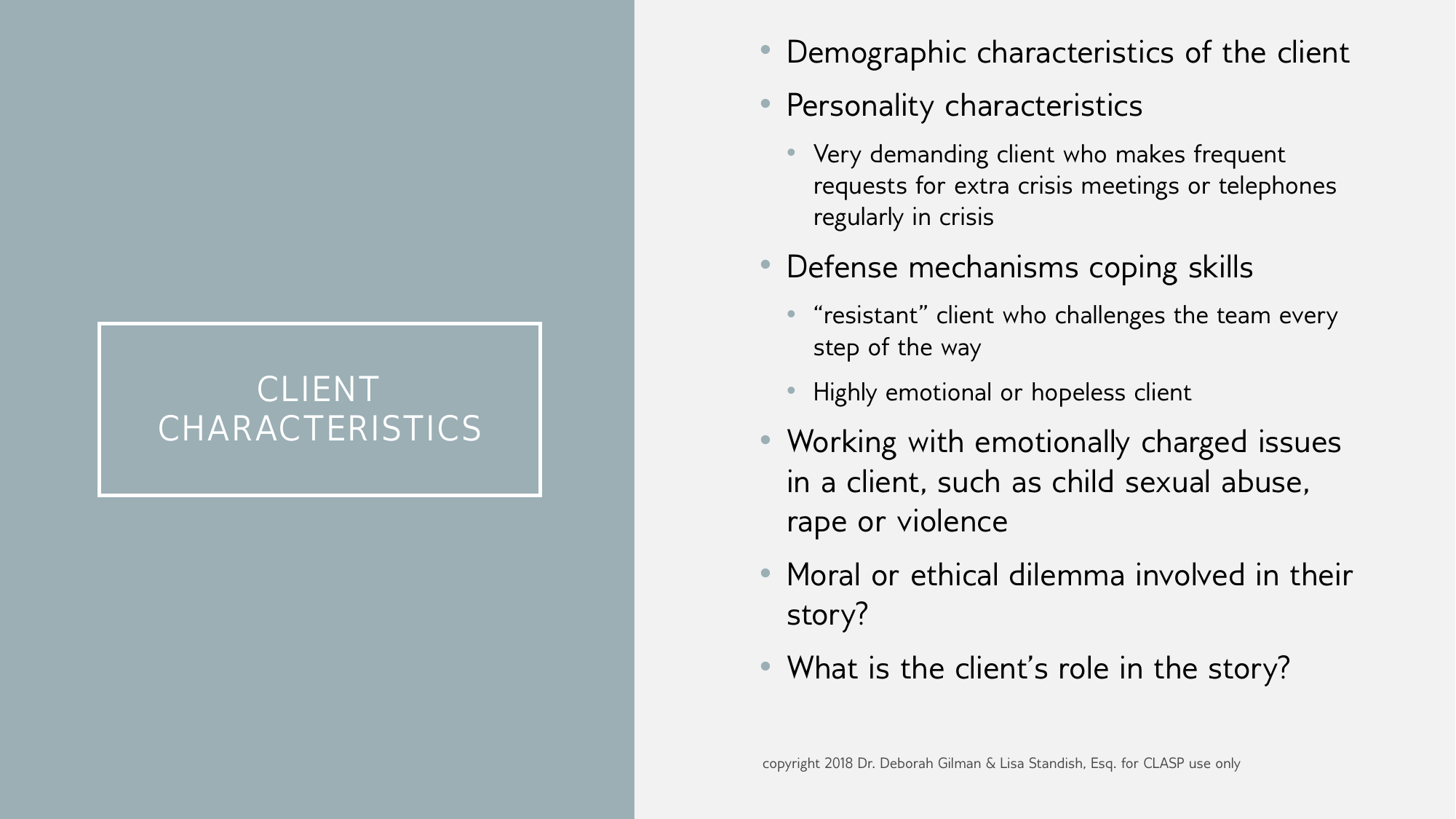

Demographic characteristics of the client
Personality characteristics
Very demanding client who makes frequent requests for extra crisis meetings or telephones regularly in crisis
Defense mechanisms coping skills
“resistant” client who challenges the team every step of the way
Highly emotional or hopeless client
Working with emotionally charged issues in a client, such as child sexual abuse, rape or violence
Moral or ethical dilemma involved in their story?
What is the client’s role in the story?

# Client characteristics
copyright 2018 Dr. Deborah Gilman & Lisa Standish, Esq. for CLASP use only